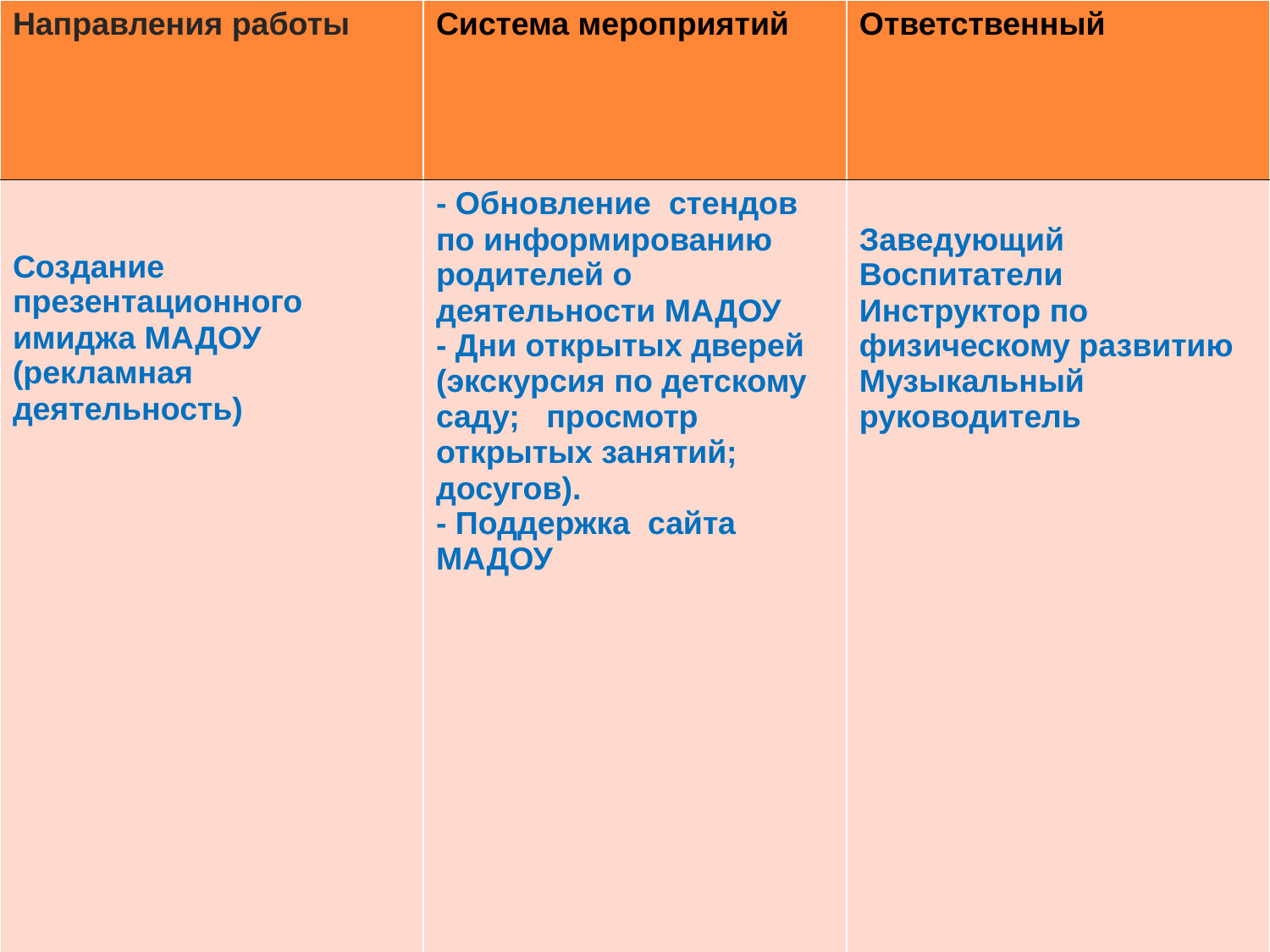

| Направления работы | Система мероприятий | Ответственный |
| --- | --- | --- |
| Создание презентационного имиджа МАДОУ (рекламная деятельность) | - Обновление стендов по информированию родителей о деятельности МАДОУ - Дни открытых дверей (экскурсия по детскому саду; просмотр открытых занятий; досугов). - Поддержка сайта МАДОУ | Заведующий Воспитатели Инструктор по физическому развитию Музыкальный руководитель |
#